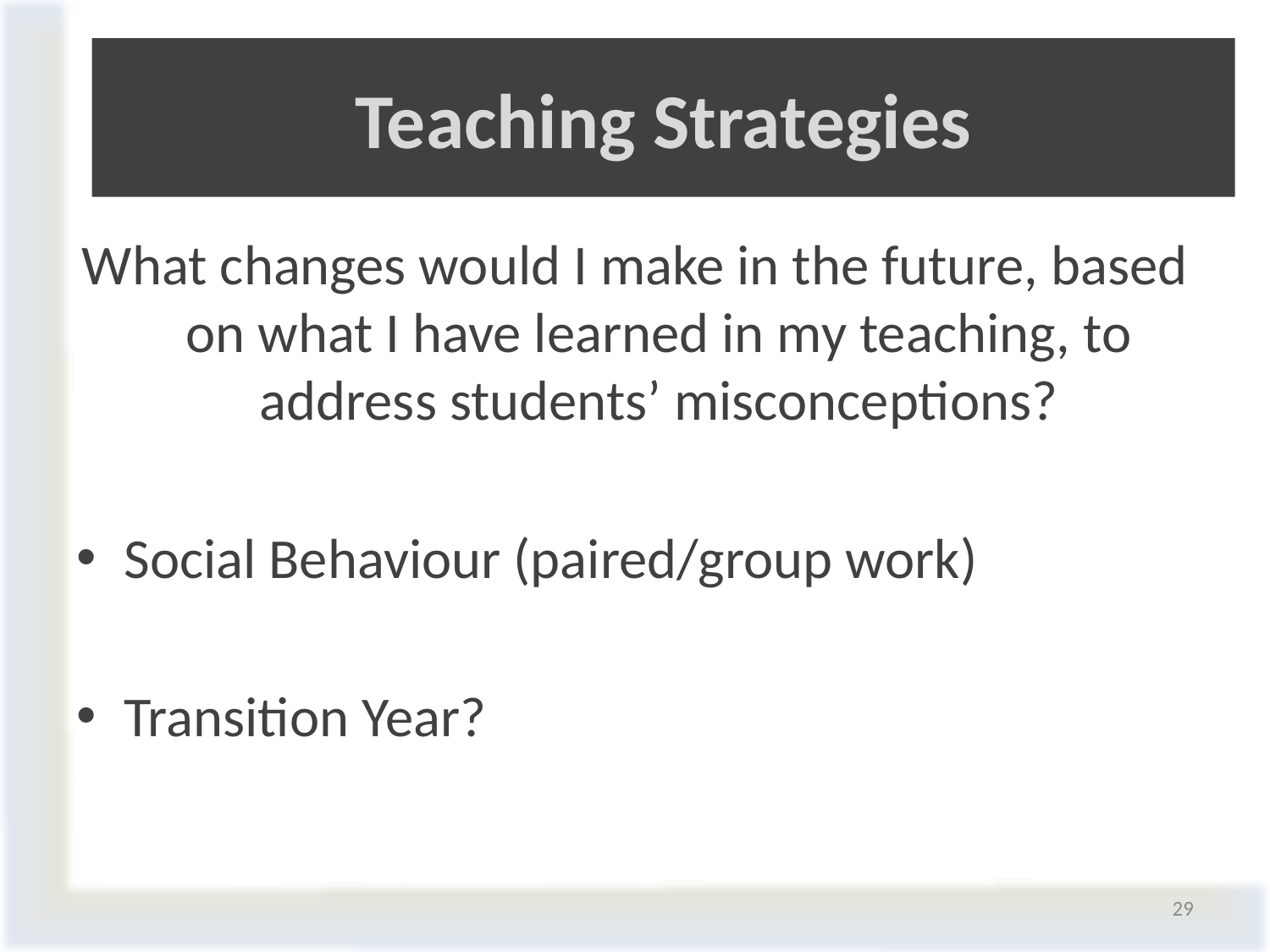

# Teaching Strategies
What changes would I make in the future, based on what I have learned in my teaching, to address students’ misconceptions?

Social Behaviour (paired/group work)

Transition Year?
29